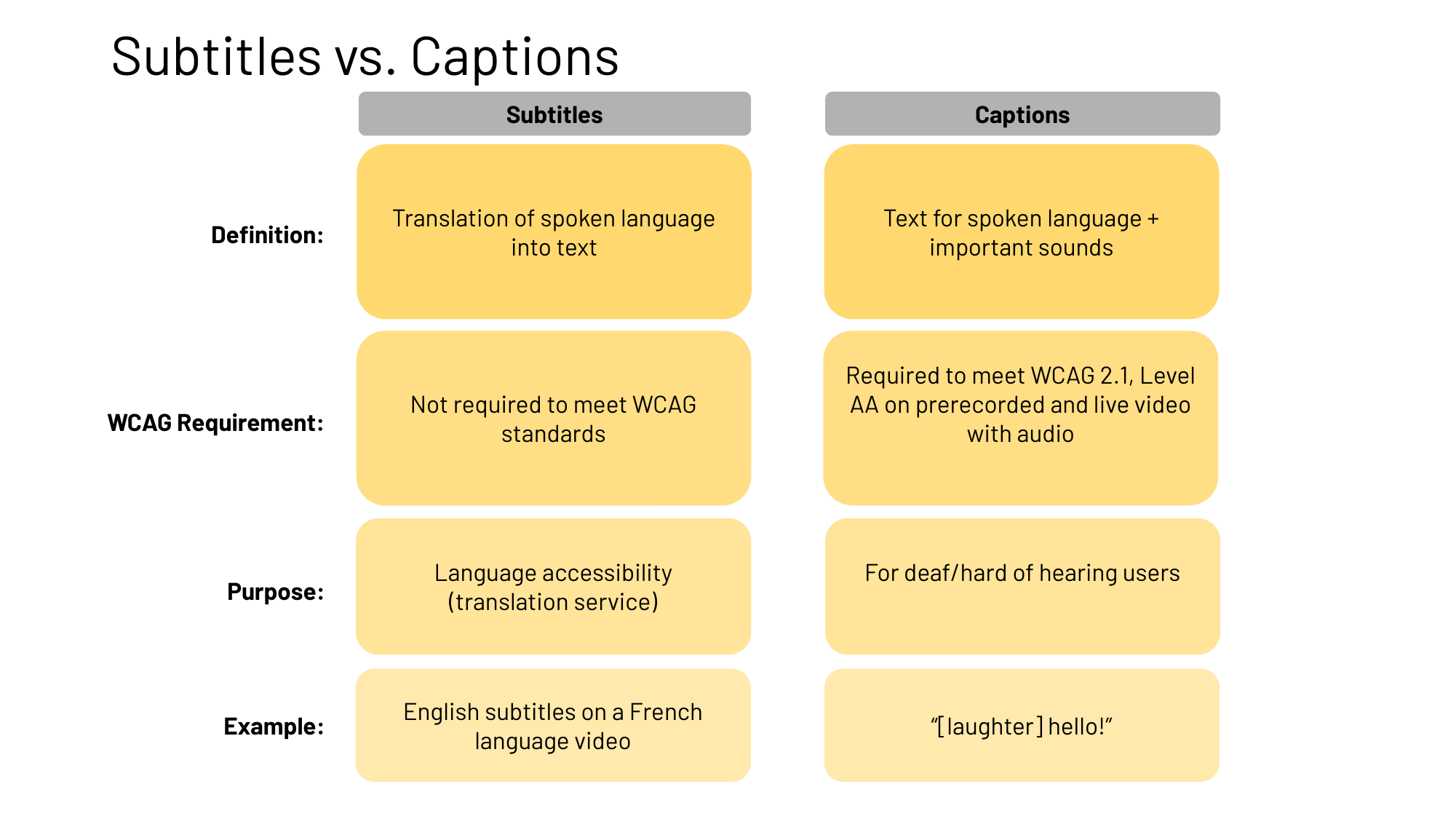

# Subtitles vs. Captions
Subtitles
Captions
Translation of spoken language into text
Text for spoken language + important sounds
Definition:
Not required to meet WCAG standards
Required to meet WCAG 2.1, Level AA on prerecorded and live video with audio

WCAG Requirement:
Language accessibility (translation service)
For deaf/hard of hearing users

Purpose:
Example:
English subtitles on a French language video
“[laughter] hello!”